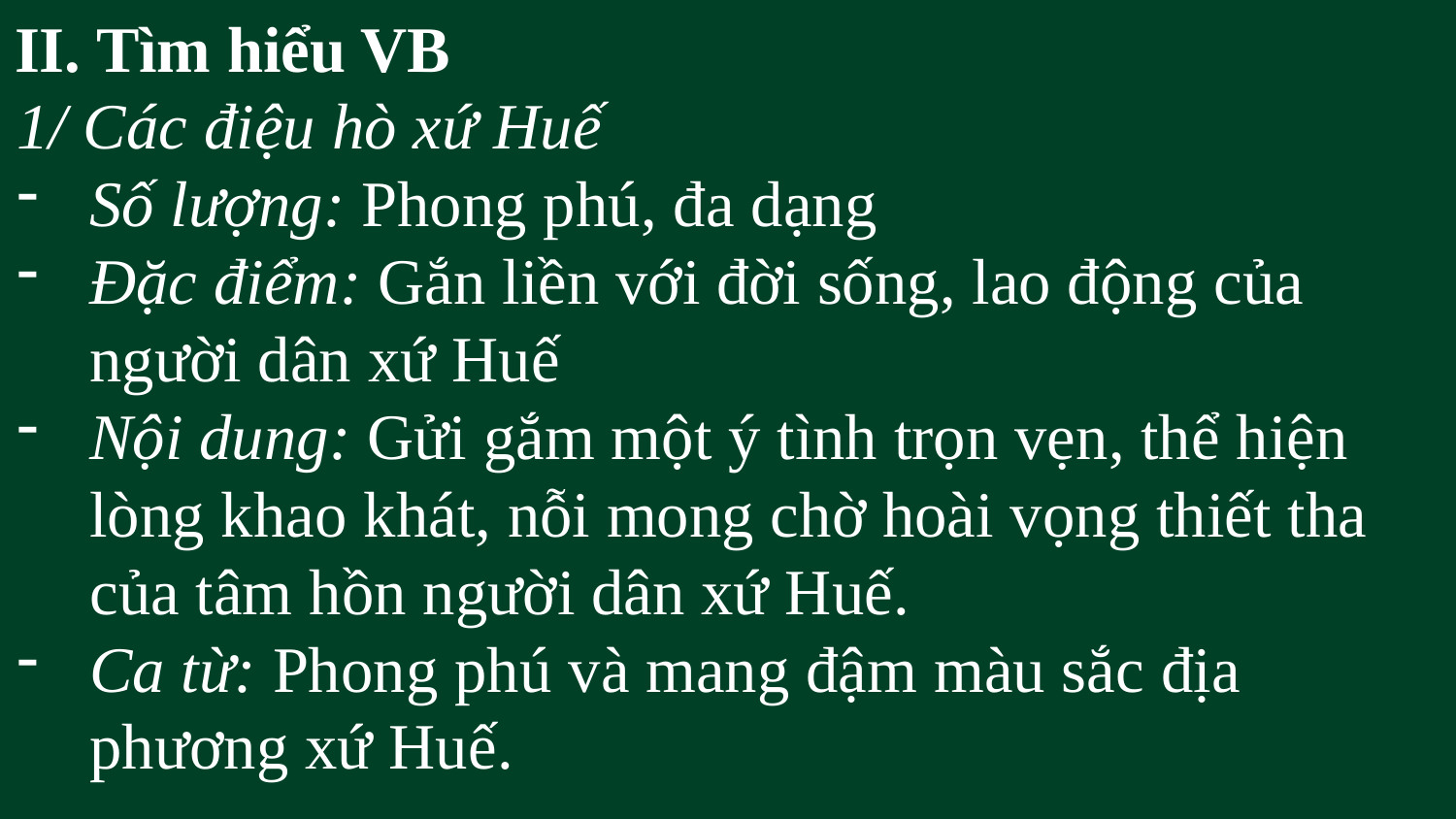

II. Tìm hiểu VB
1/ Các điệu hò xứ Huế
Số lượng: Phong phú, đa dạng
Đặc điểm: Gắn liền với đời sống, lao động của người dân xứ Huế
Nội dung: Gửi gắm một ý tình trọn vẹn, thể hiện lòng khao khát, nỗi mong chờ hoài vọng thiết tha của tâm hồn người dân xứ Huế.
Ca từ: Phong phú và mang đậm màu sắc địa phương xứ Huế.